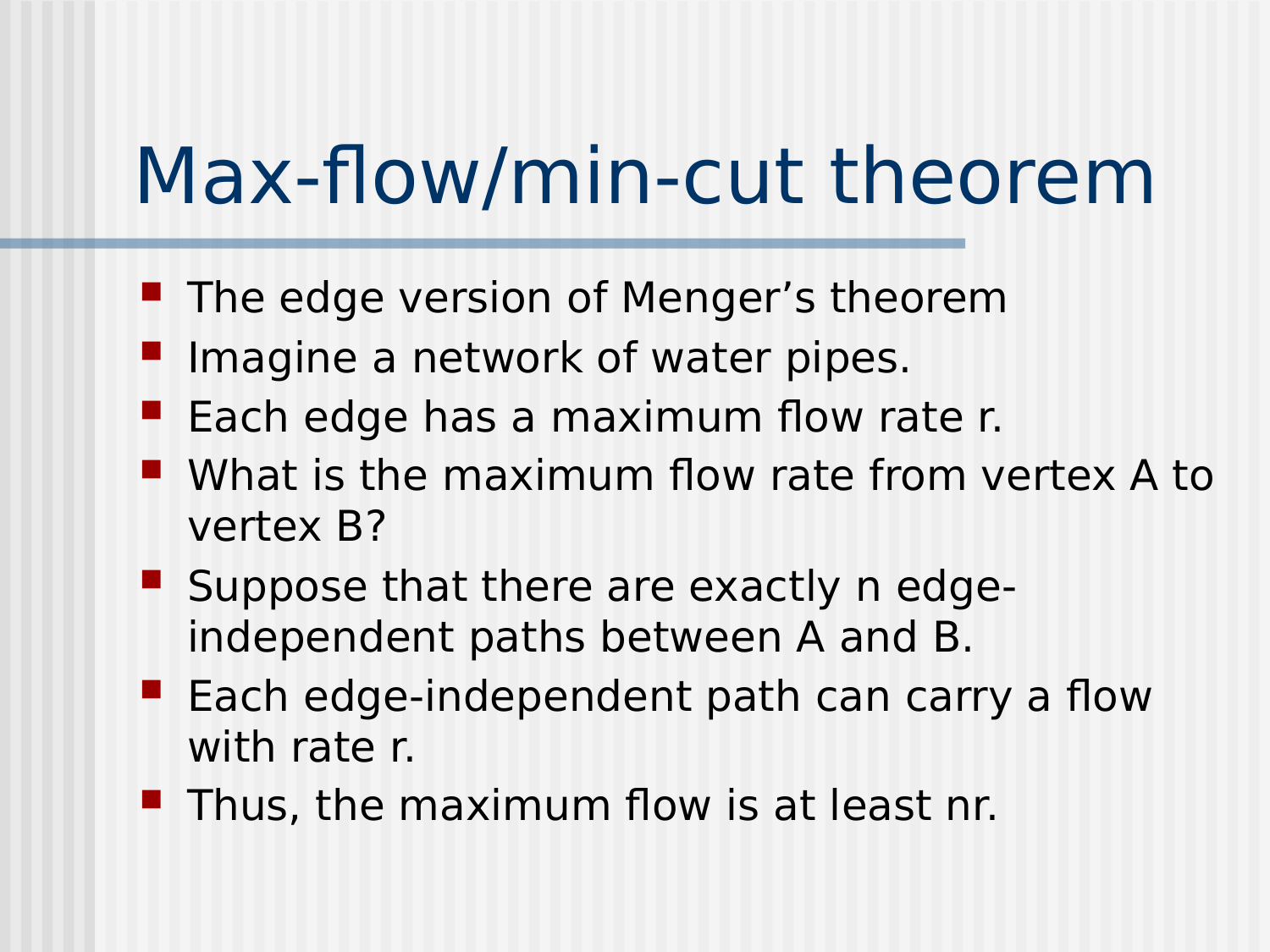

# Max-flow/min-cut theorem
The edge version of Menger’s theorem
Imagine a network of water pipes.
Each edge has a maximum flow rate r.
What is the maximum flow rate from vertex A to vertex B?
Suppose that there are exactly n edge-independent paths between A and B.
Each edge-independent path can carry a flow with rate r.
Thus, the maximum flow is at least nr.